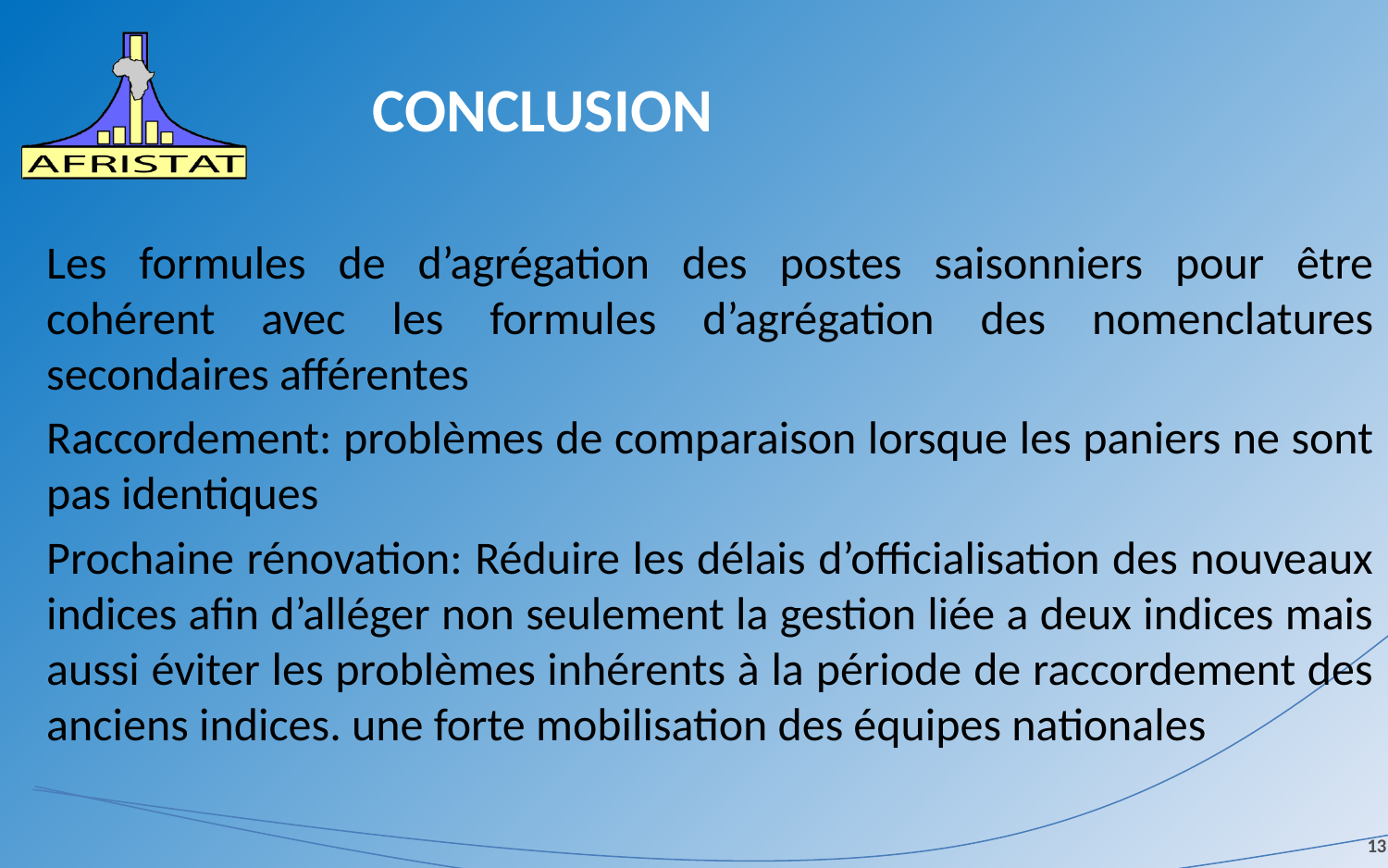

# CONCLUSION

Les formules de d’agrégation des postes saisonniers pour être cohérent avec les formules d’agrégation des nomenclatures secondaires afférentes
Raccordement: problèmes de comparaison lorsque les paniers ne sont pas identiques
Prochaine rénovation: Réduire les délais d’officialisation des nouveaux indices afin d’alléger non seulement la gestion liée a deux indices mais aussi éviter les problèmes inhérents à la période de raccordement des anciens indices. une forte mobilisation des équipes nationales
13